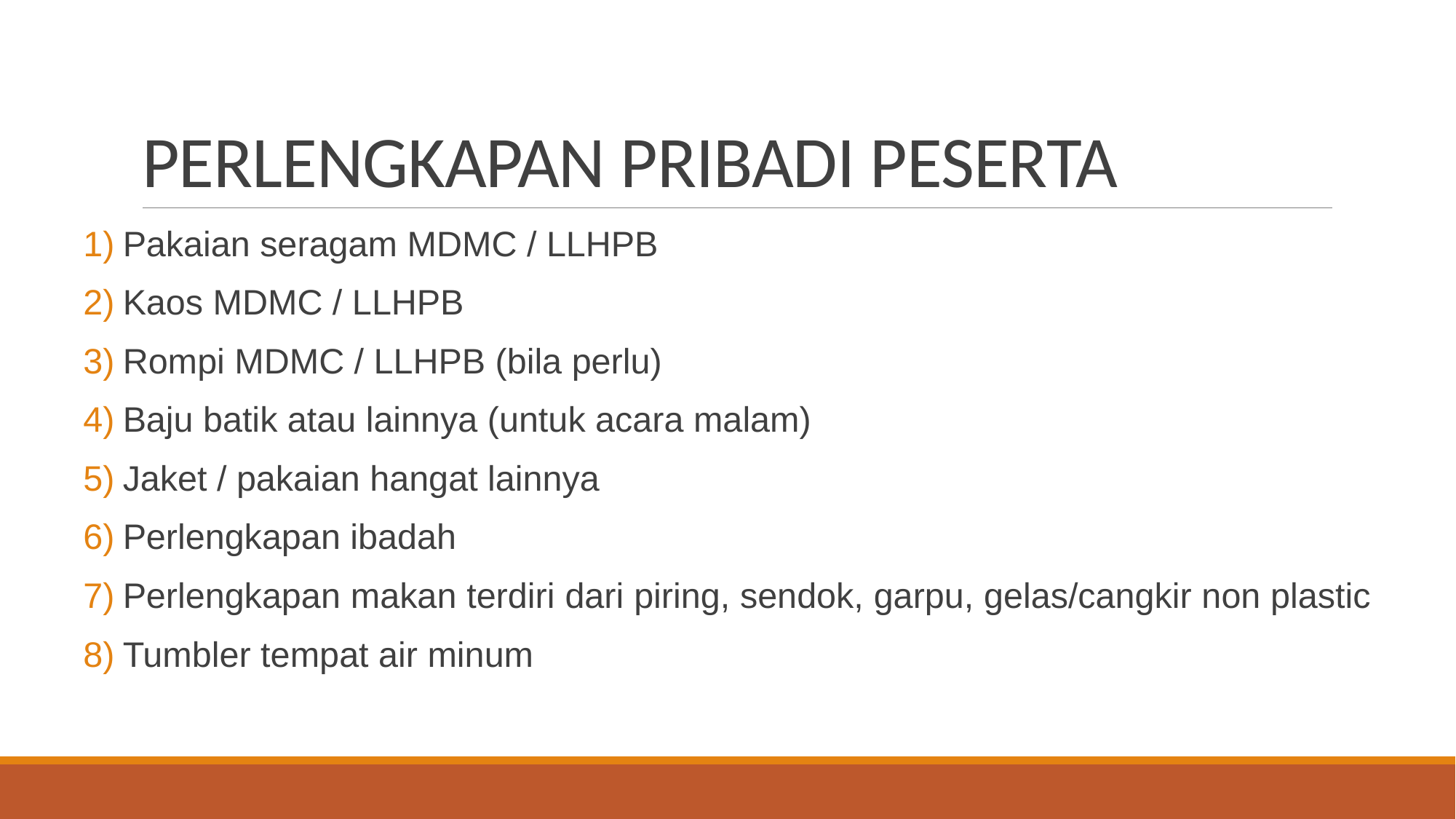

# PERLENGKAPAN PRIBADI PESERTA
Pakaian seragam MDMC / LLHPB
Kaos MDMC / LLHPB
Rompi MDMC / LLHPB (bila perlu)
Baju batik atau lainnya (untuk acara malam)
Jaket / pakaian hangat lainnya
Perlengkapan ibadah
Perlengkapan makan terdiri dari piring, sendok, garpu, gelas/cangkir non plastic
Tumbler tempat air minum